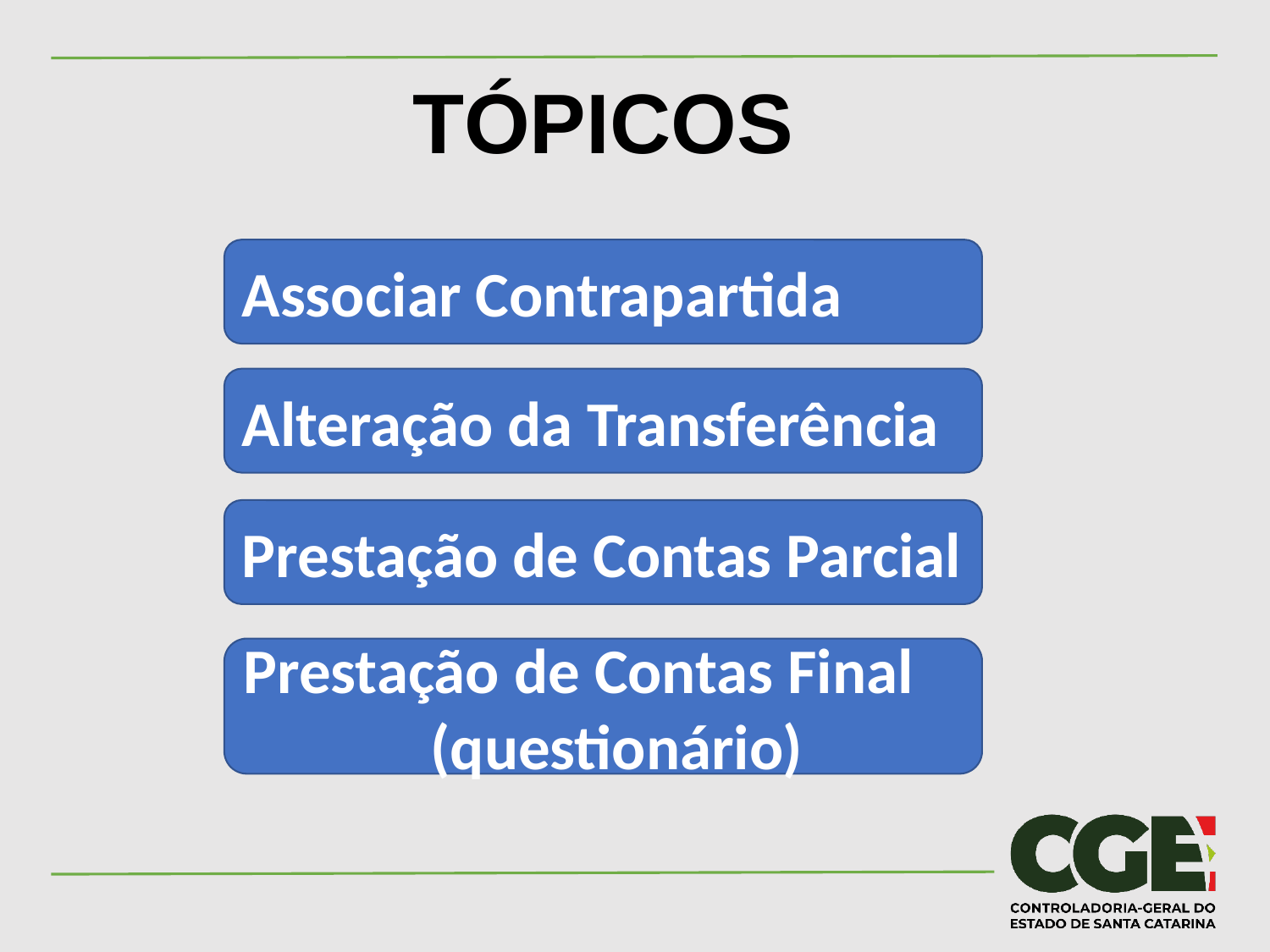

TÓPICOS

Associar Contrapartida
Alteração da Transferência
Prestação de Contas Parcial
Prestação de Contas Final
             (questionário)